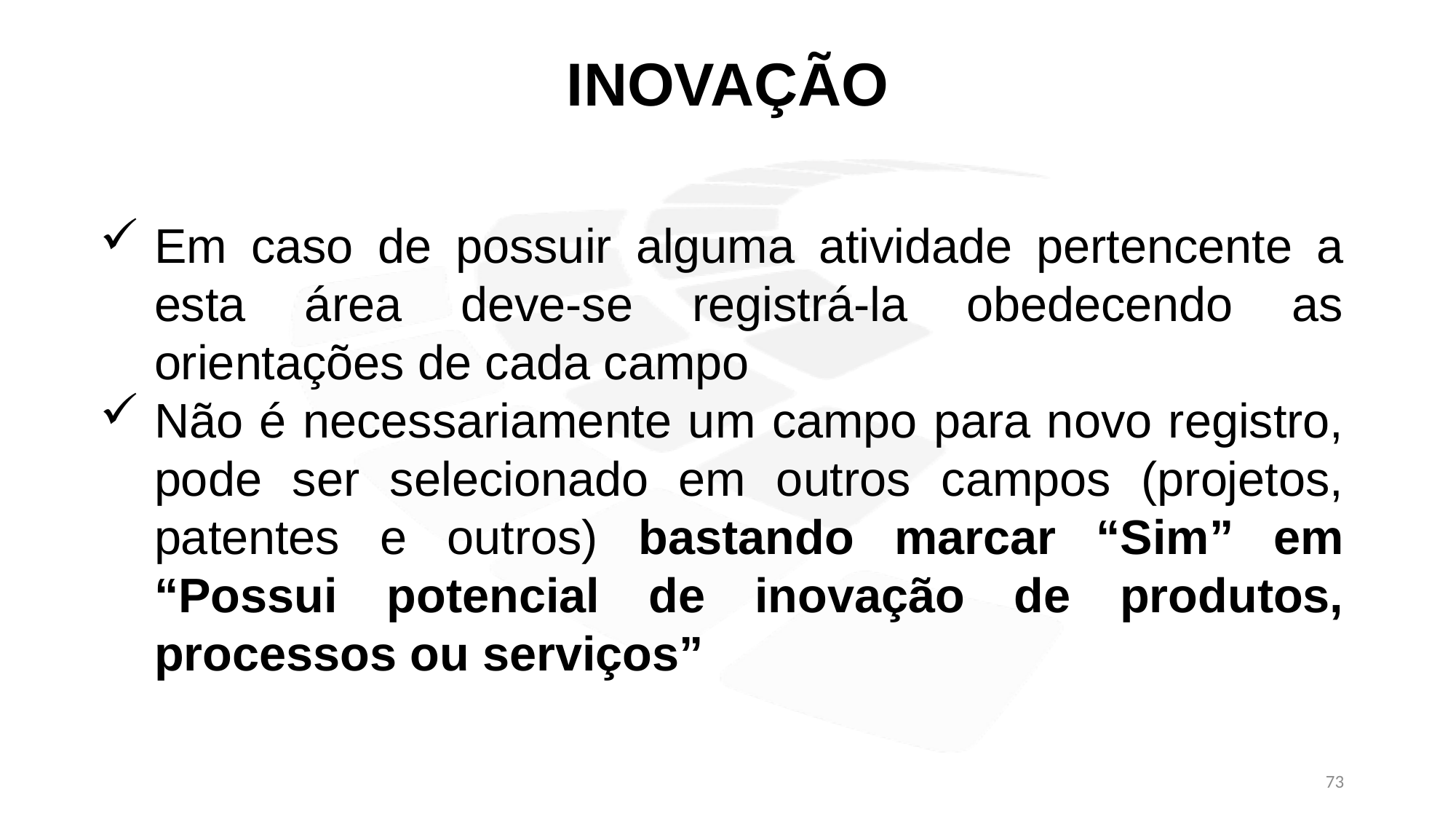

INOVAÇÃO
Em caso de possuir alguma atividade pertencente a esta área deve-se registrá-la obedecendo as orientações de cada campo
Não é necessariamente um campo para novo registro, pode ser selecionado em outros campos (projetos, patentes e outros) bastando marcar “Sim” em “Possui potencial de inovação de produtos, processos ou serviços”

73